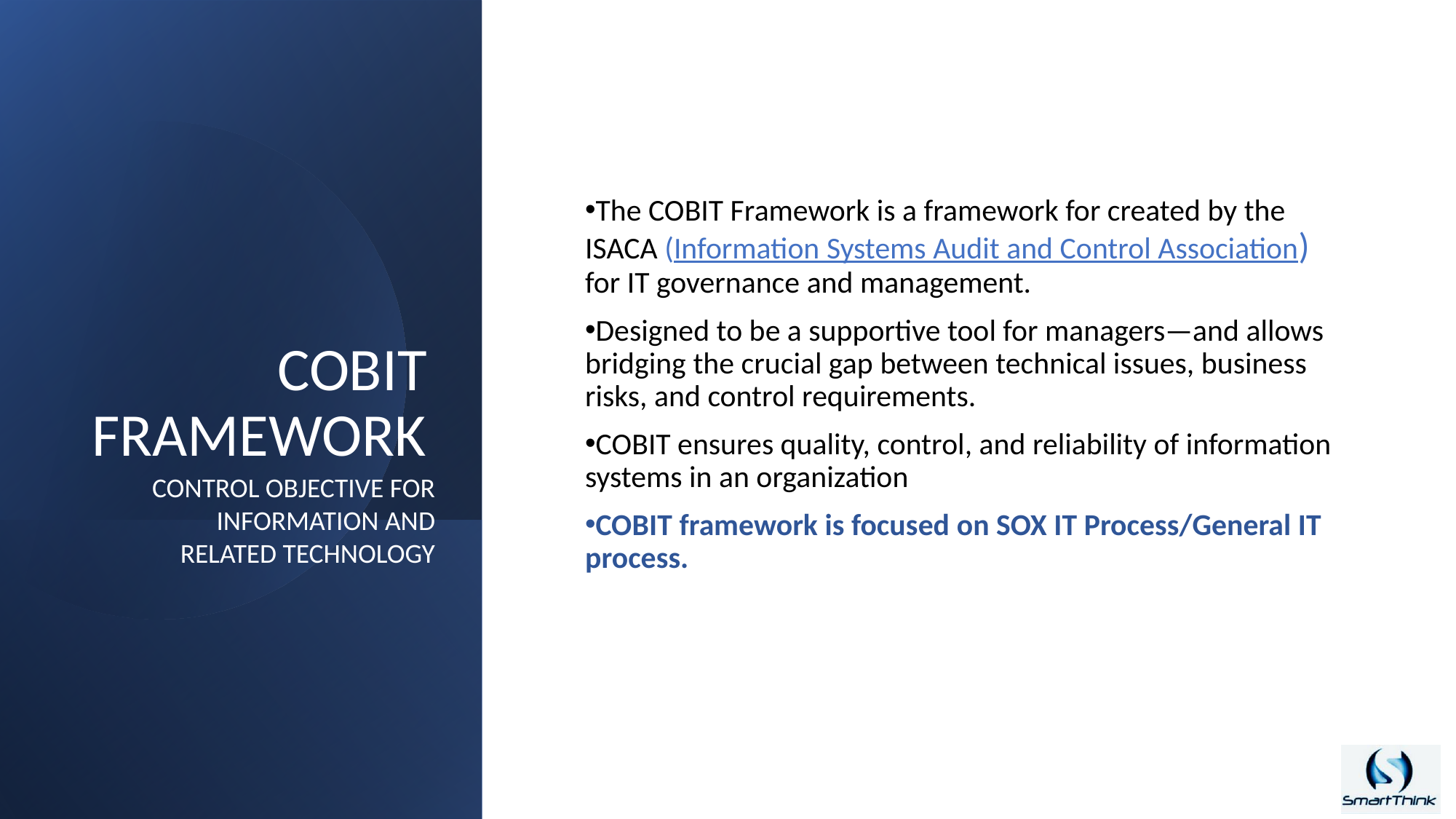

# COBIT FRAMEWORK
The COBIT Framework is a framework for created by the ISACA (Information Systems Audit and Control Association) for IT governance and management.
Designed to be a supportive tool for managers—and allows bridging the crucial gap between technical issues, business risks, and control requirements.
COBIT ensures quality, control, and reliability of information systems in an organization
COBIT framework is focused on SOX IT Process/General IT process.

CONTROL OBJECTIVE FOR INFORMATION AND
RELATED TECHNOLOGY